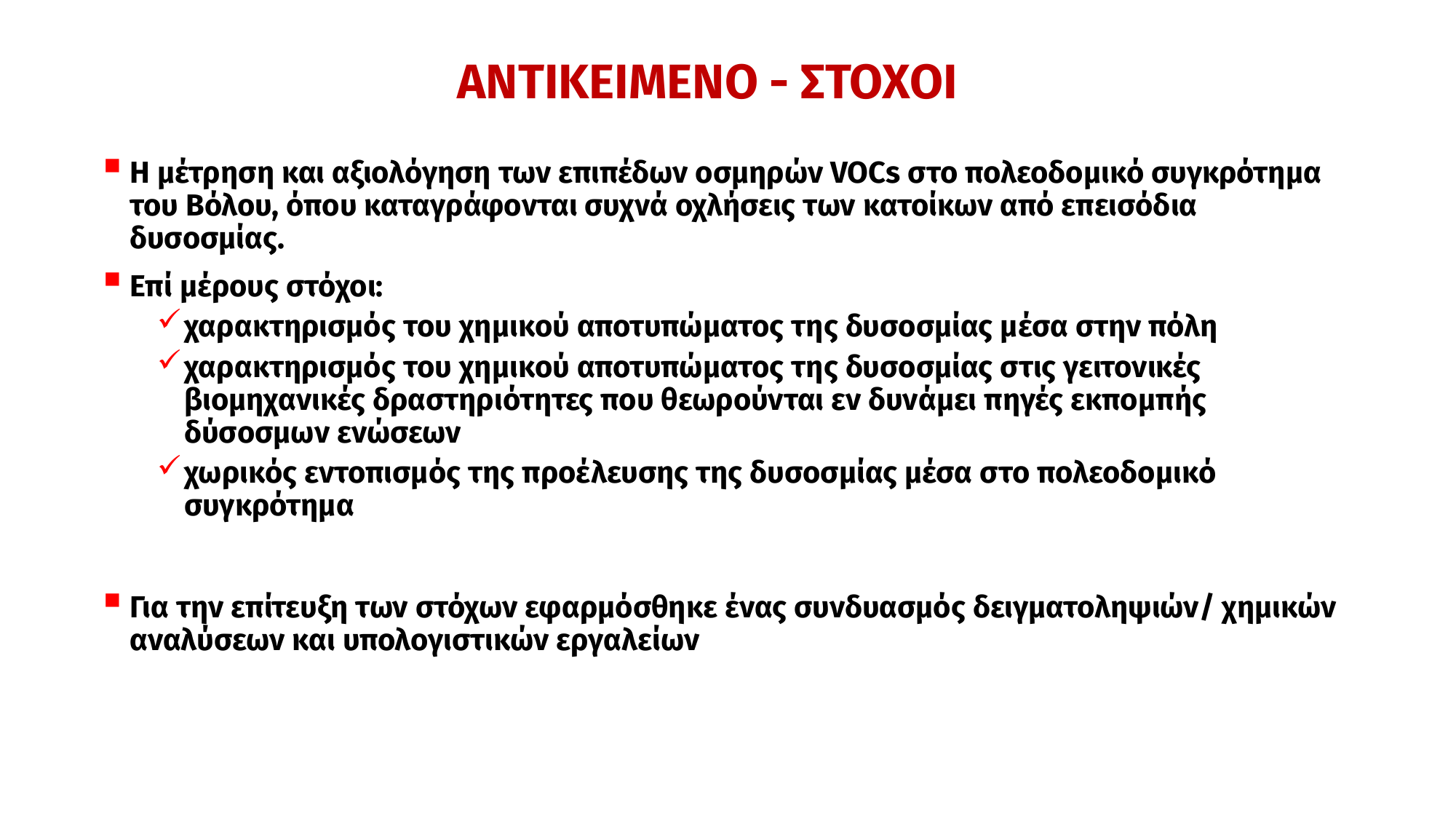

ΑΝΤΙΚΕΙΜΕΝΟ - ΣΤΟΧΟΙ
Η μέτρηση και αξιολόγηση των επιπέδων οσμηρών VOCs στο πολεοδομικό συγκρότημα του Βόλου, όπου καταγράφονται συχνά οχλήσεις των κατοίκων από επεισόδια δυσοσμίας.
Επί μέρους στόχοι:
χαρακτηρισμός του χημικού αποτυπώματος της δυσοσμίας μέσα στην πόλη
χαρακτηρισμός του χημικού αποτυπώματος της δυσοσμίας στις γειτονικές βιομηχανικές δραστηριότητες που θεωρούνται εν δυνάμει πηγές εκπομπής δύσοσμων ενώσεων
χωρικός εντοπισμός της προέλευσης της δυσοσμίας μέσα στο πολεοδομικό συγκρότημα

Για την επίτευξη των στόχων εφαρμόσθηκε ένας συνδυασμός δειγματοληψιών/ χημικών αναλύσεων και υπολογιστικών εργαλείων